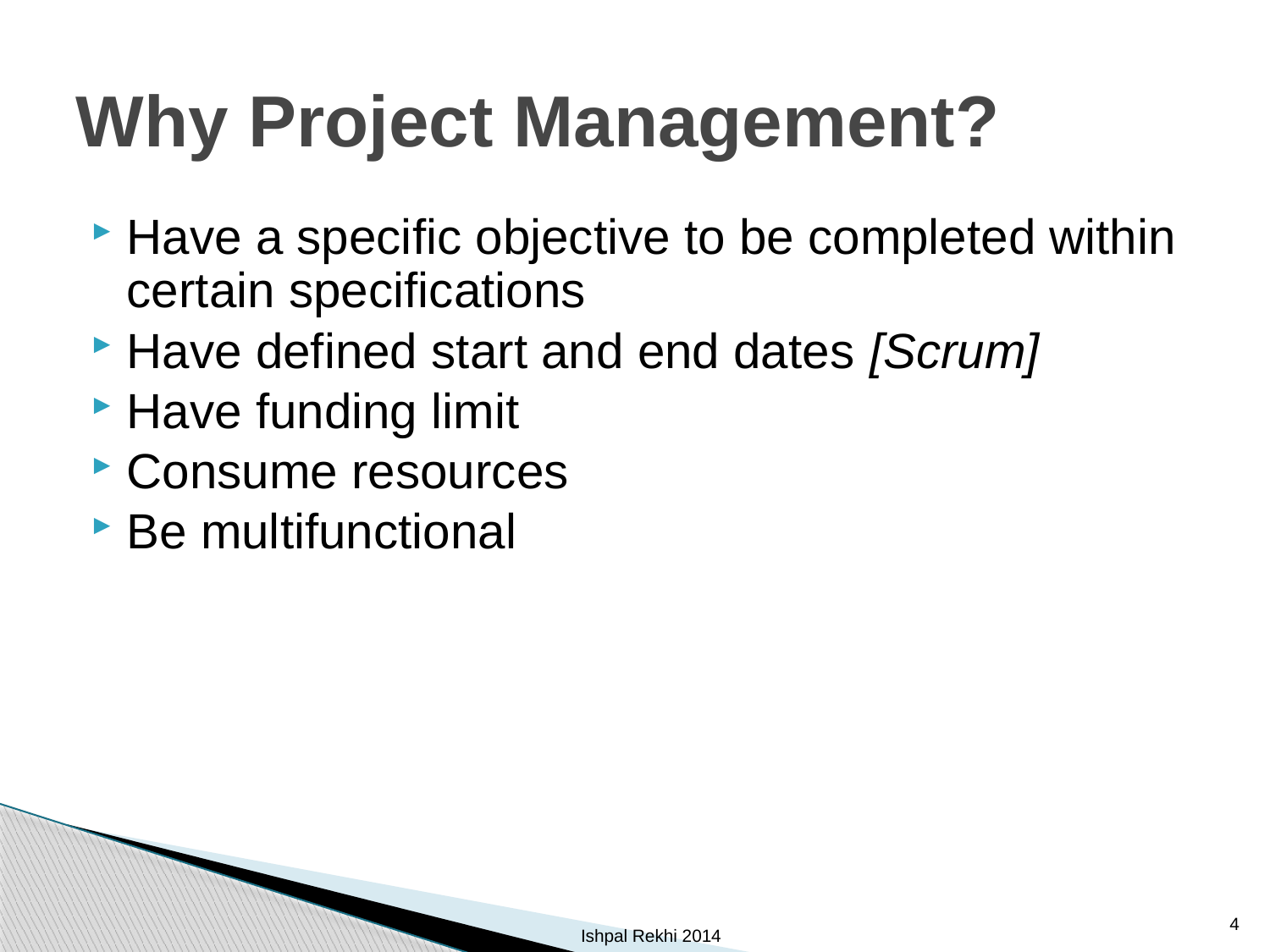

# Why Project Management?
Have a specific objective to be completed within certain specifications
Have defined start and end dates [Scrum]
Have funding limit
Consume resources
Be multifunctional
4
Ishpal Rekhi 2014